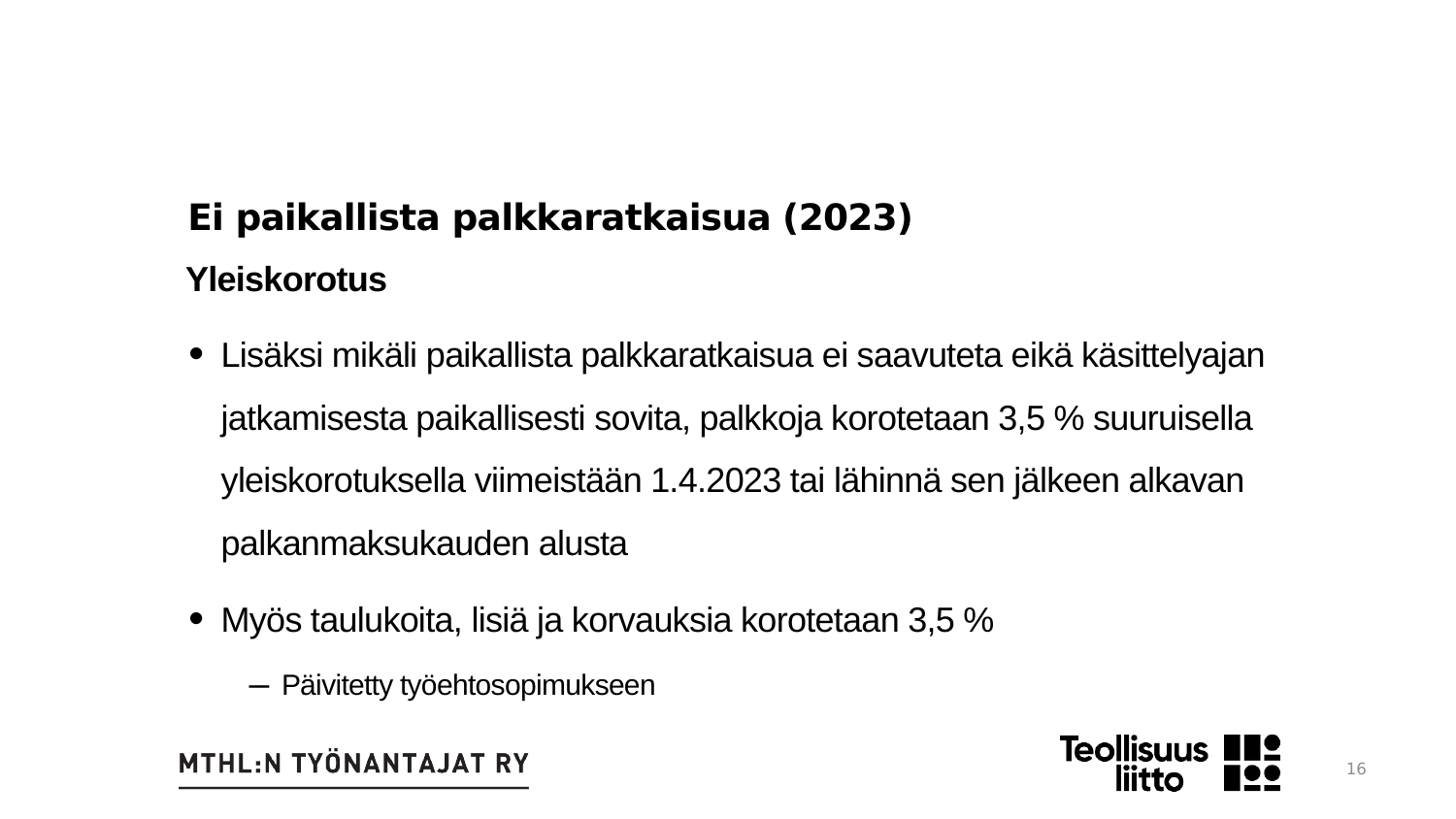

Ei paikallista palkkaratkaisua (2023)
Yleiskorotus
Lisäksi mikäli paikallista palkkaratkaisua ei saavuteta eikä käsittelyajan jatkamisesta paikallisesti sovita, palkkoja korotetaan 3,5 % suuruisella yleiskorotuksella viimeistään 1.4.2023 tai lähinnä sen jälkeen alkavan palkanmaksukauden alusta
Myös taulukoita, lisiä ja korvauksia korotetaan 3,5 %
Päivitetty työehtosopimukseen

16